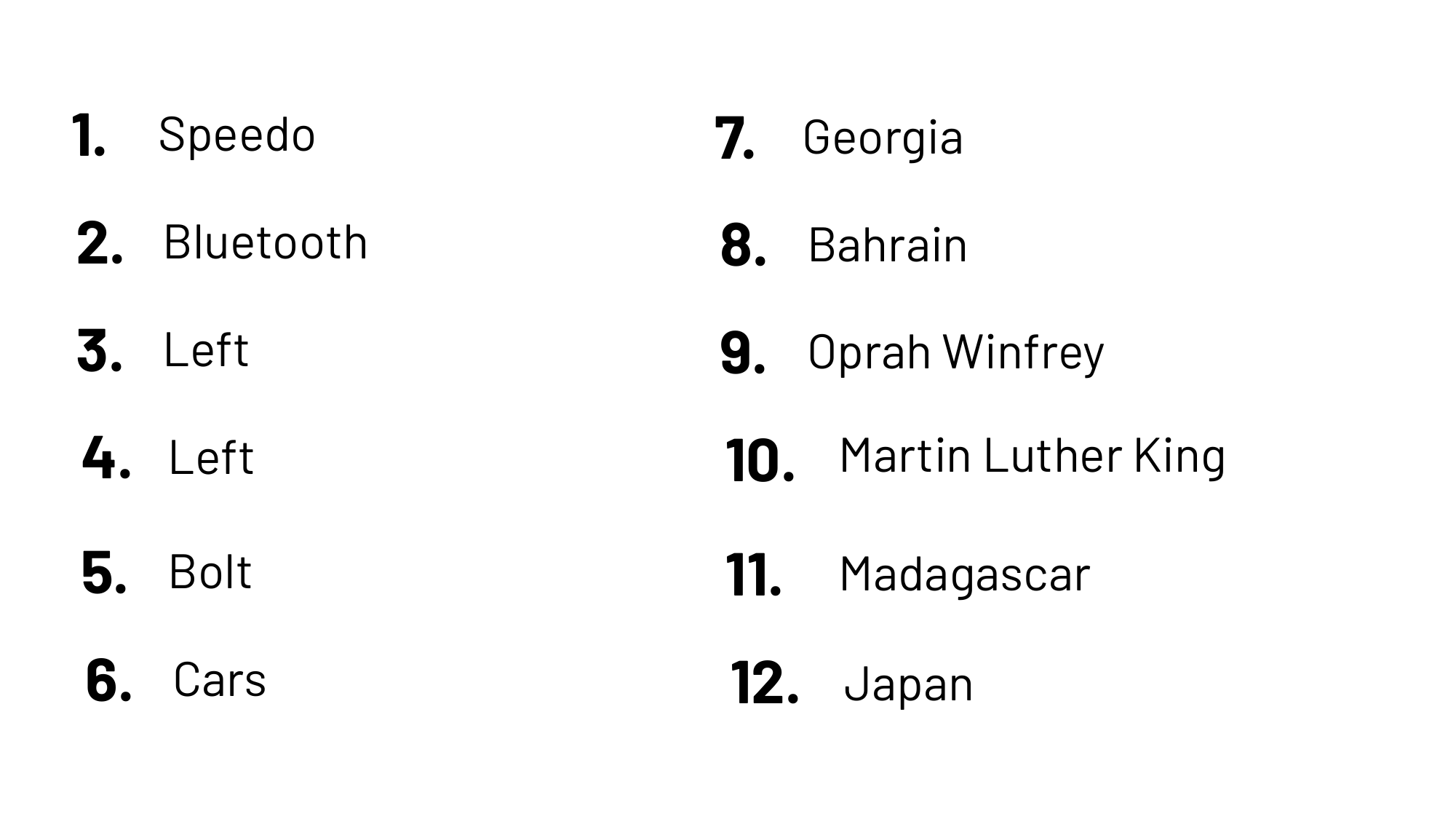

1.
7.
Speedo
Georgia
2.
8.
Bluetooth
Bahrain
3.
9.
Left
Oprah Winfrey
4.
10.
Martin Luther King
Left
5.
11.
Bolt
Madagascar
6.
12.
Cars
Japan